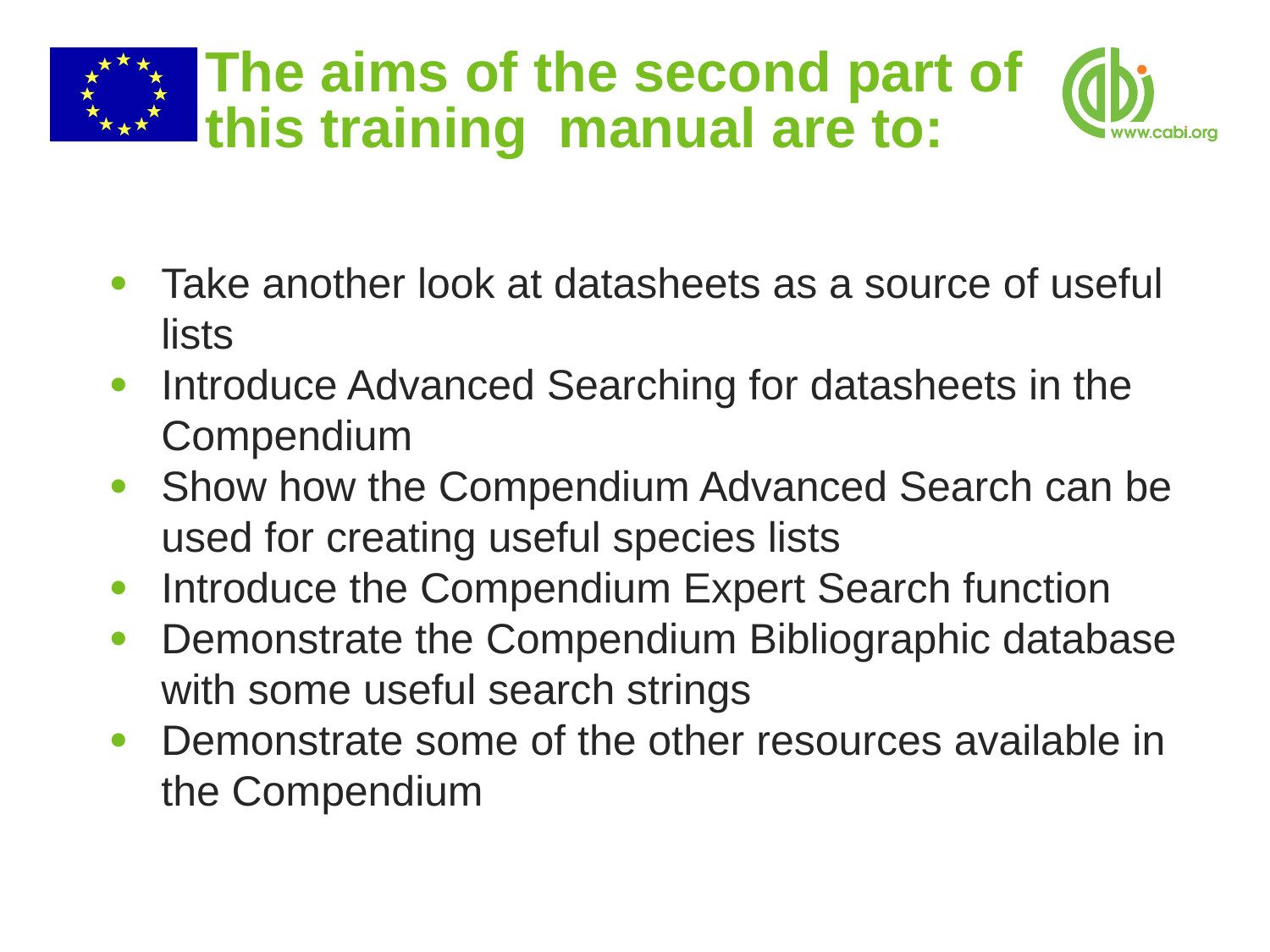

# The aims of the second part of this training  manual are to:
Take another look at datasheets as a source of useful lists
Introduce Advanced Searching for datasheets in the Compendium
Show how the Compendium Advanced Search can be used for creating useful species lists
Introduce the Compendium Expert Search function
Demonstrate the Compendium Bibliographic database with some useful search strings
Demonstrate some of the other resources available in the Compendium